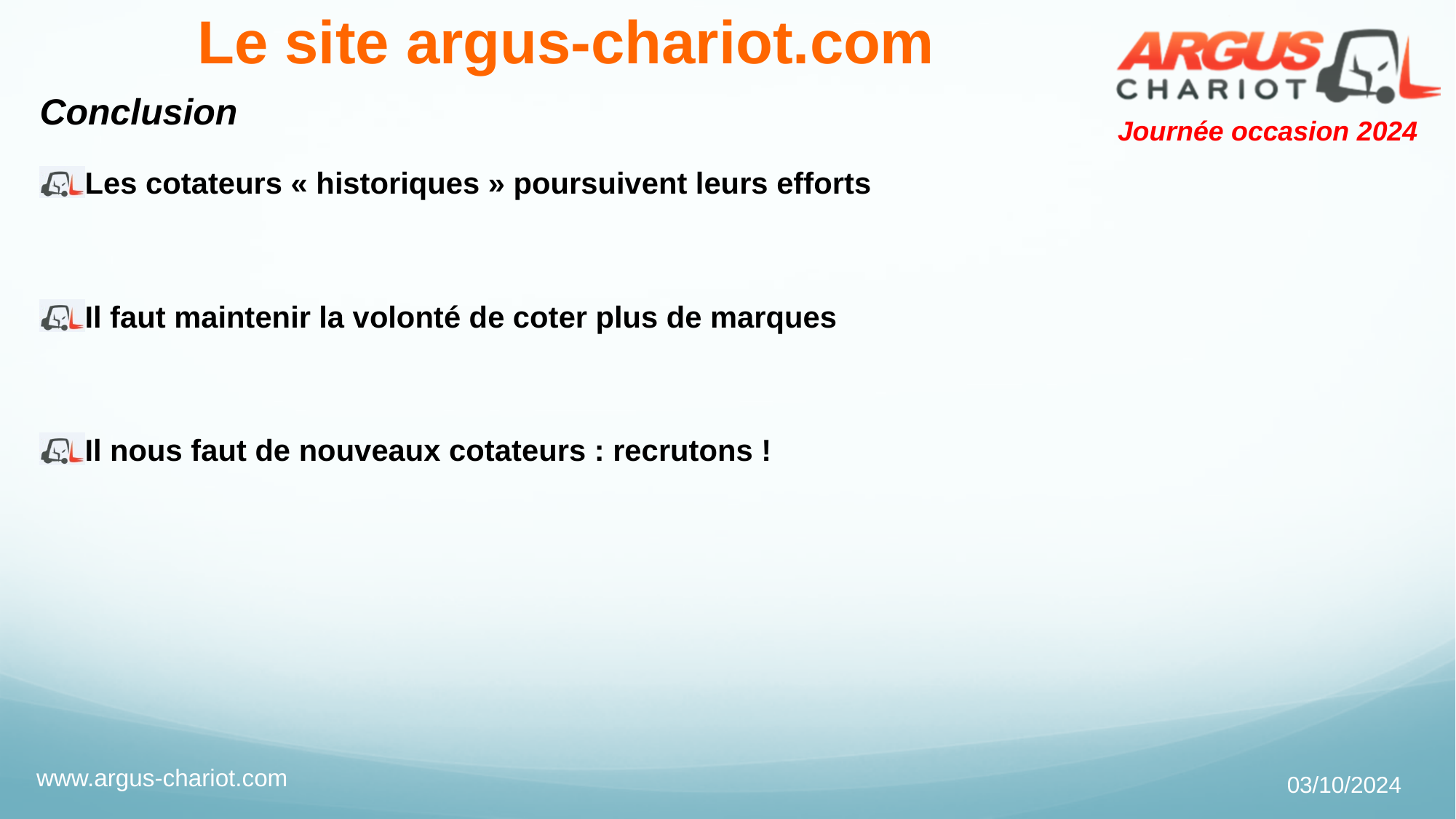

# Le site argus-chariot.com
Conclusion
Les cotateurs « historiques » poursuivent leurs efforts

Il faut maintenir la volonté de coter plus de marques

Il nous faut de nouveaux cotateurs : recrutons !